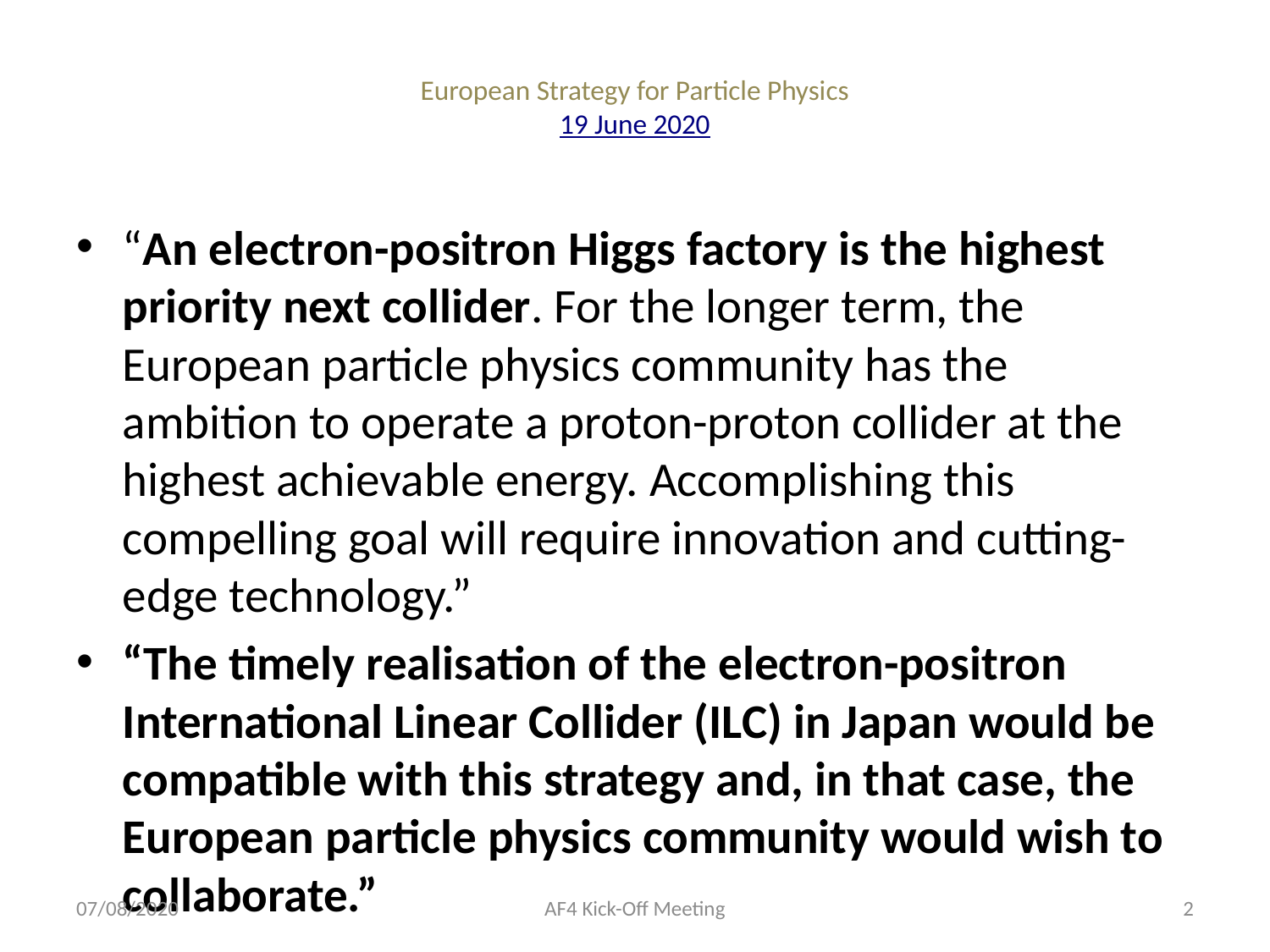

# European Strategy for Particle Physics 19 June 2020
“An electron-positron Higgs factory is the highest priority next collider. For the longer term, the European particle physics community has the ambition to operate a proton-proton collider at the highest achievable energy. Accomplishing this compelling goal will require innovation and cutting-edge technology.”
“The timely realisation of the electron-positron International Linear Collider (ILC) in Japan would be compatible with this strategy and, in that case, the European particle physics community would wish to collaborate.”

07/08/2020
AF4 Kick-Off Meeting
2